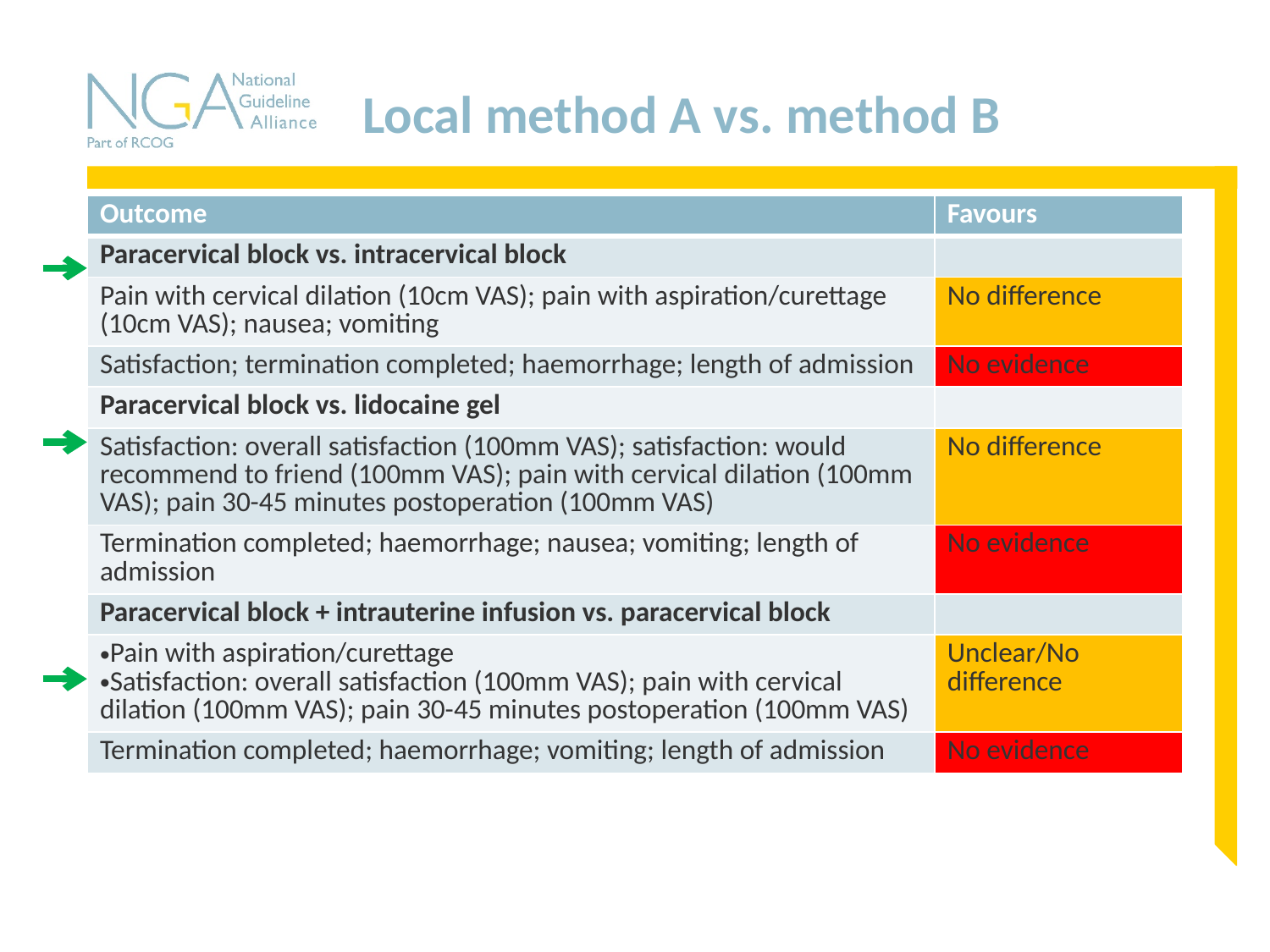

# Local method A vs. method B
| Outcome | Favours |
| --- | --- |
| Paracervical block vs. intracervical block |  |
| Pain with cervical dilation (10cm VAS); pain with aspiration/curettage (10cm VAS); nausea; vomiting | No difference |
| Satisfaction; termination completed; haemorrhage; length of admission | No evidence |
| Paracervical block vs. lidocaine gel |  |
| Satisfaction: overall satisfaction (100mm VAS); satisfaction: would recommend to friend (100mm VAS); pain with cervical dilation (100mm VAS); pain 30-45 minutes postoperation (100mm VAS) | No difference |
| Termination completed; haemorrhage; nausea; vomiting; length of admission | No evidence |
| Paracervical block + intrauterine infusion vs. paracervical block |  |
| Pain with aspiration/curettage Satisfaction: overall satisfaction (100mm VAS); pain with cervical dilation (100mm VAS); pain 30-45 minutes postoperation (100mm VAS) | Unclear/No difference |
| Termination completed; haemorrhage; vomiting; length of admission | No evidence |